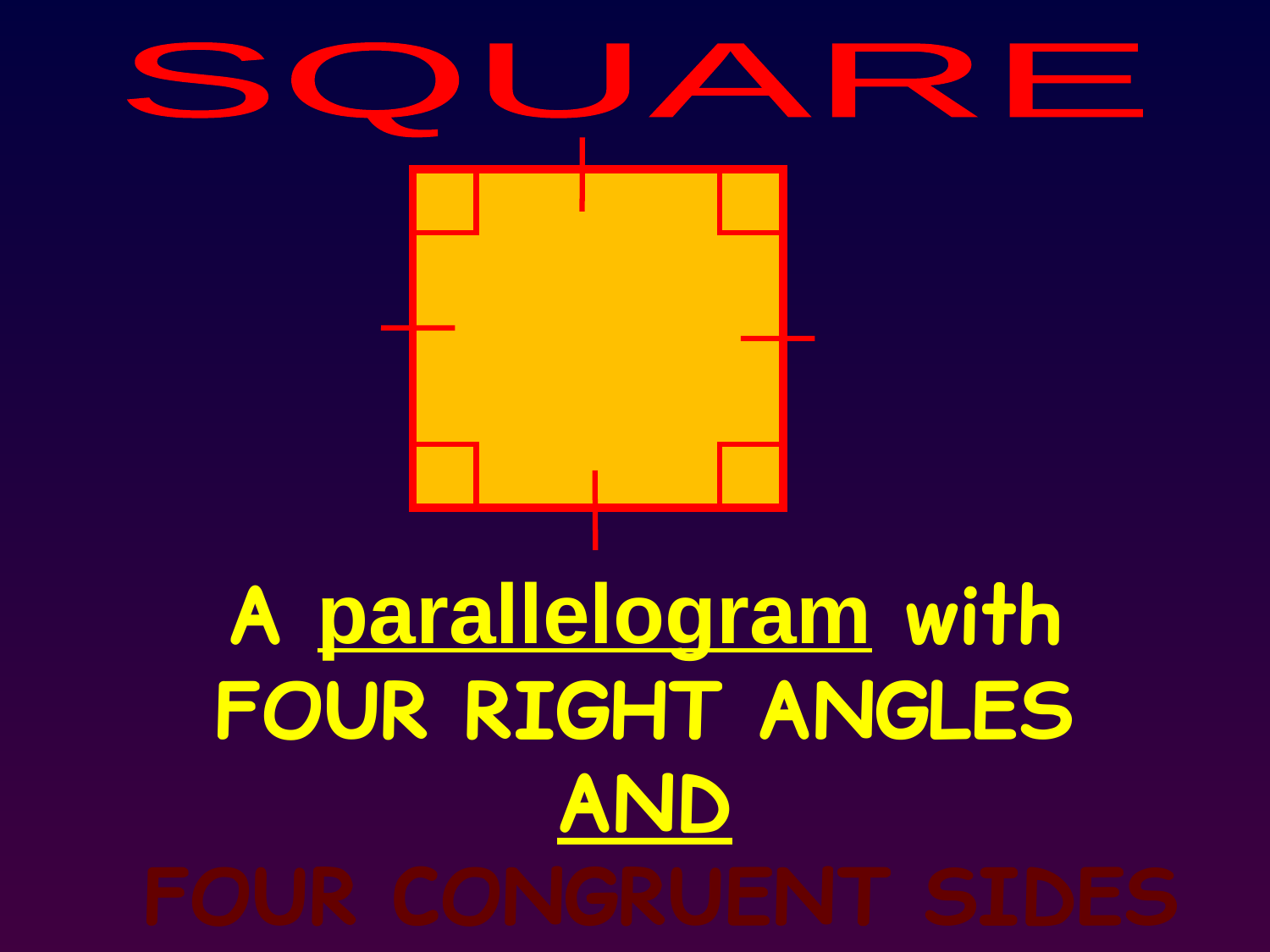

SQUARE

A parallelogram with
FOUR RIGHT ANGLES
AND
FOUR CONGRUENT SIDES